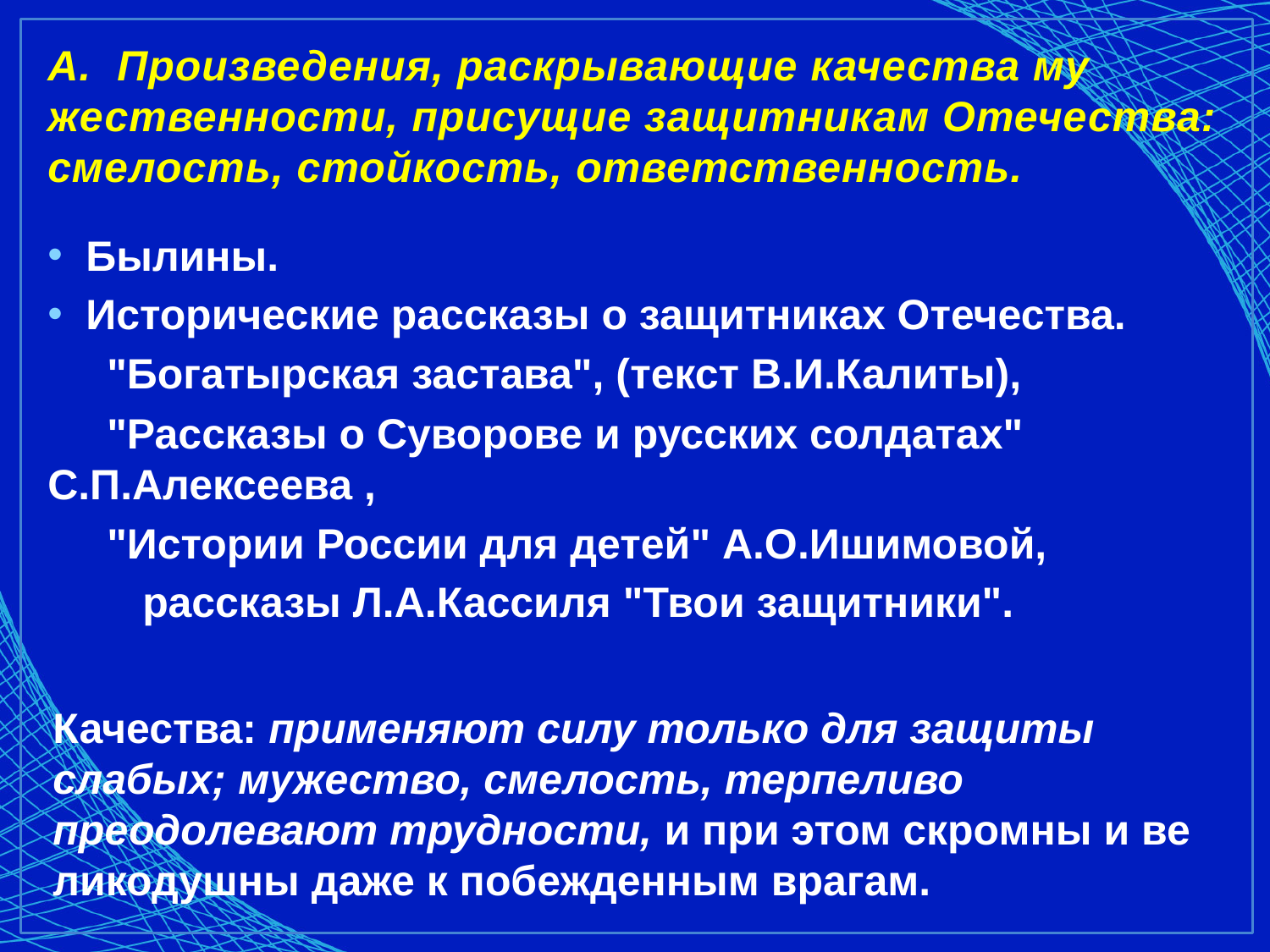

# А.  Произведения, раскрывающие качества му­жественности, присущие защитникам Отечества: смелость, стойкость, ответственность.
Былины.
Исторические рассказы о защитниках Отечества.
     "Богатырская застава", (текст В.И.Калиты),
     "Рассказы о Суворове и русских солдатах" С.П.Алексеева ,
     "Истории России для детей" А.О.Ишимовой,
        рассказы Л.А.Кассиля "Твои защитники".

Качества: применяют силу только для защиты слабых; мужество, сме­лость, терпеливо преодолевают трудности, и при этом скромны и ве­ликодушны даже к побежденным врагам.